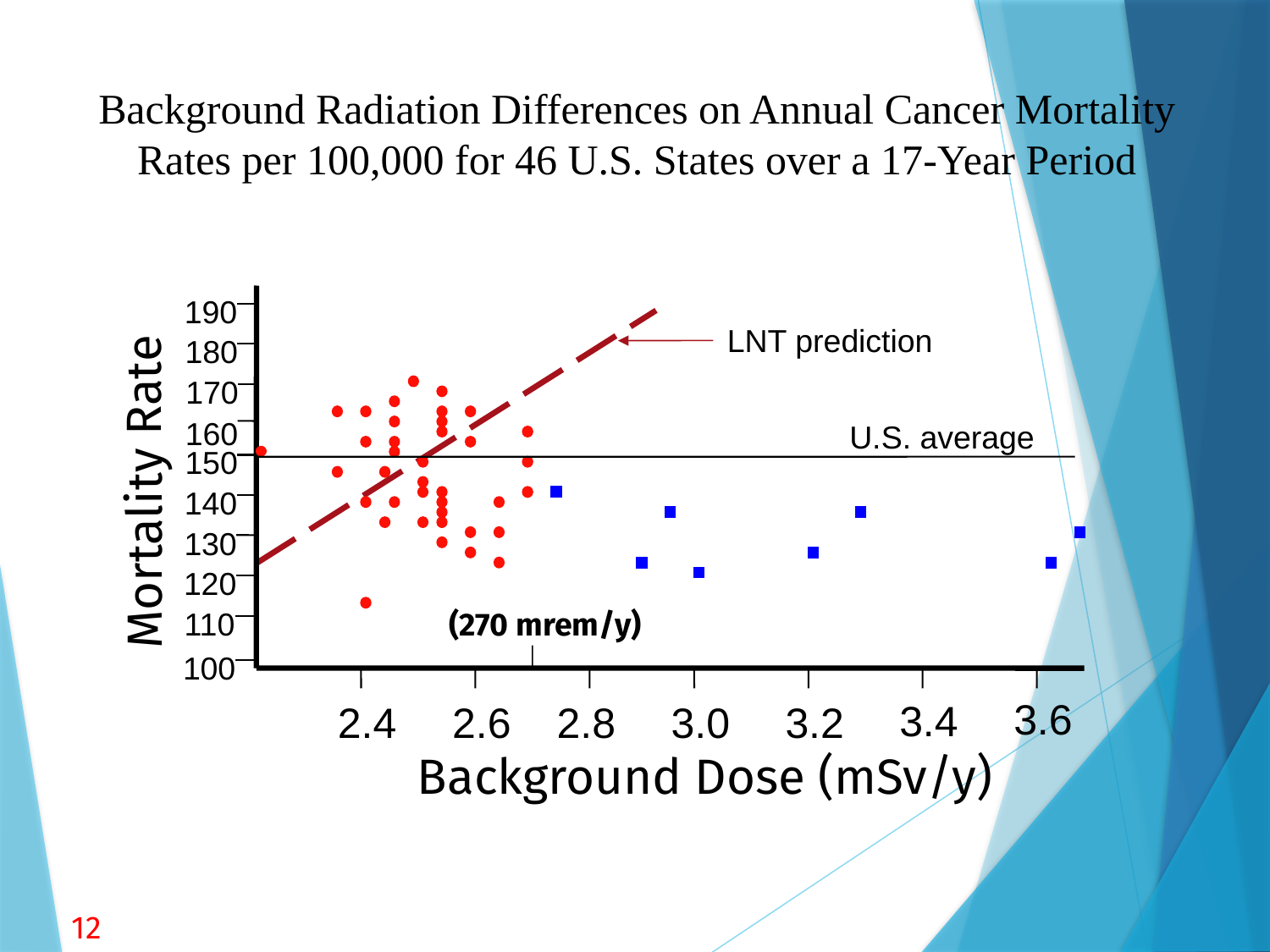

Background Radiation Differences on Annual Cancer Mortality
Rates per 100,000 for 46 U.S. States over a 17-Year Period

   190

LNT prediction
   180

   170

   160

U.S. average

   150

Mortality Rate

   140

   130

   120

(270 mrem/y)
   110

   100

3.6
3.4
2.4
2.6
2.8
3.0
3.2
Background Dose (mSv/y)
12